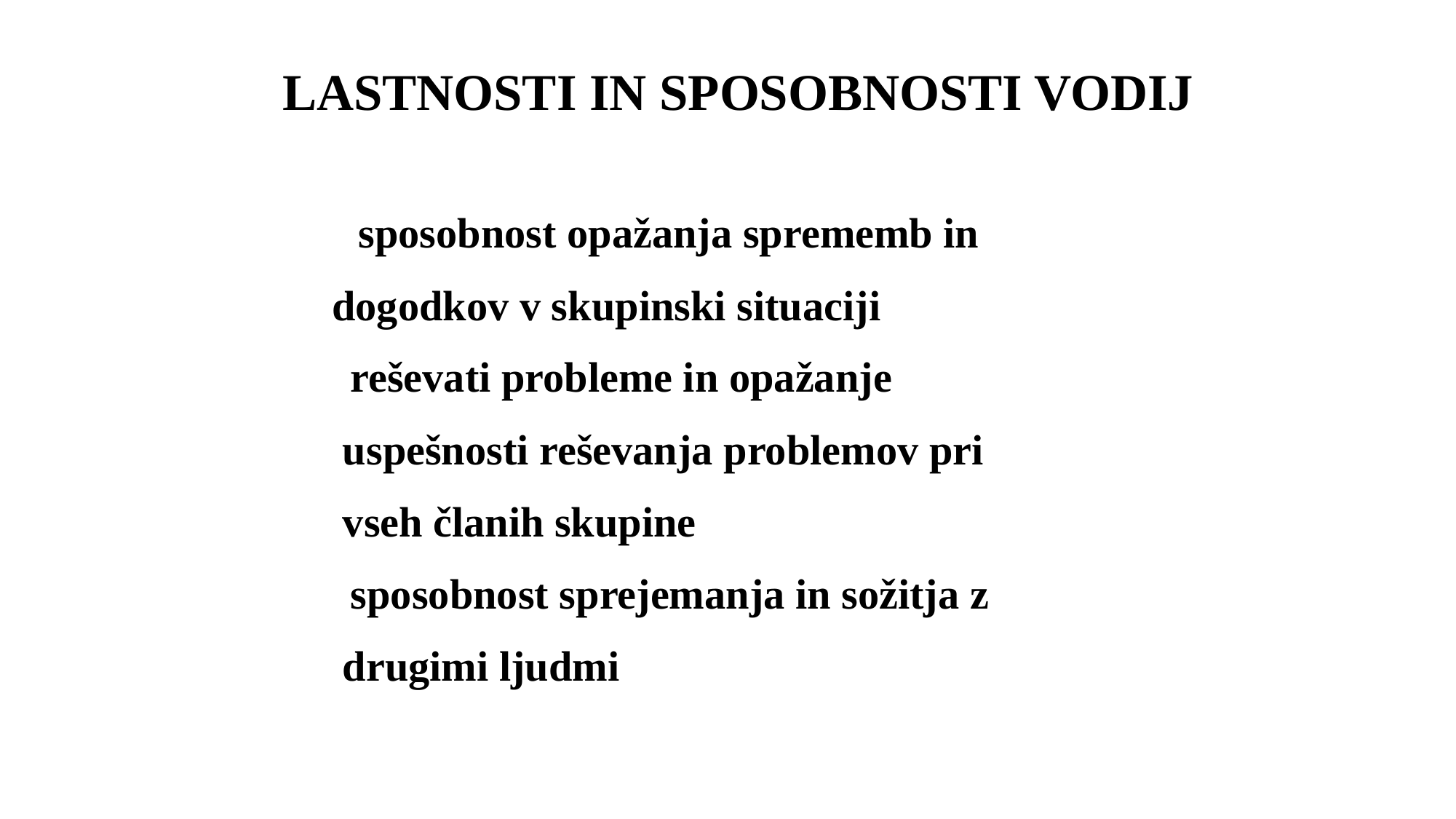

# LASTNOSTI IN SPOSOBNOSTI VODIJ

 sposobnost opažanja sprememb in
  dogodkov v skupinski situaciji
 reševati probleme in opažanje
   uspešnosti reševanja problemov pri
   vseh članih skupine
 sposobnost sprejemanja in sožitja z
   drugimi ljudmi